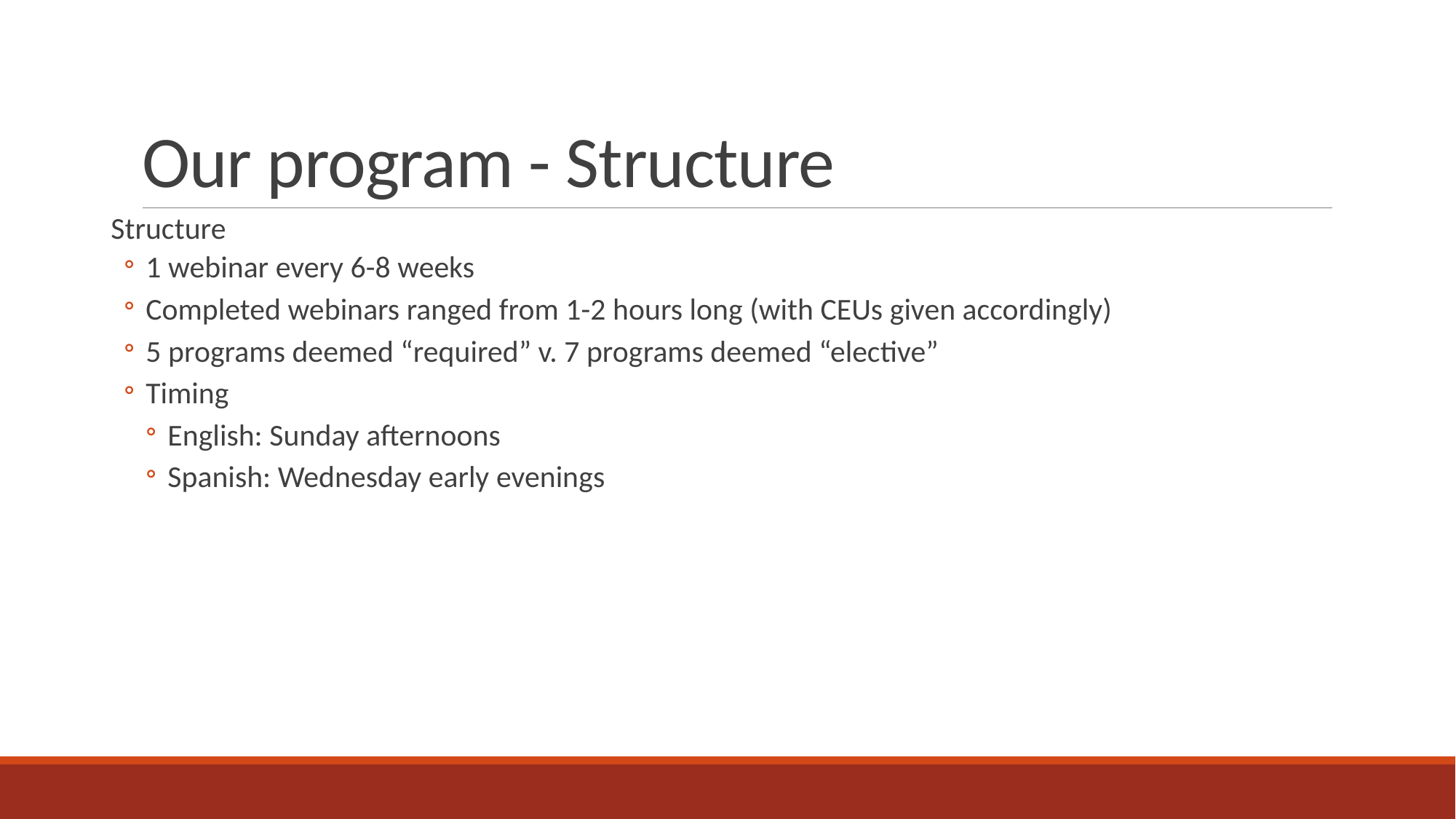

# Our program - Structure
Structure
1 webinar every 6-8 weeks
Completed webinars ranged from 1-2 hours long (with CEUs given accordingly)
5 programs deemed “required” v. 7 programs deemed “elective”
Timing
English: Sunday afternoons
Spanish: Wednesday early evenings